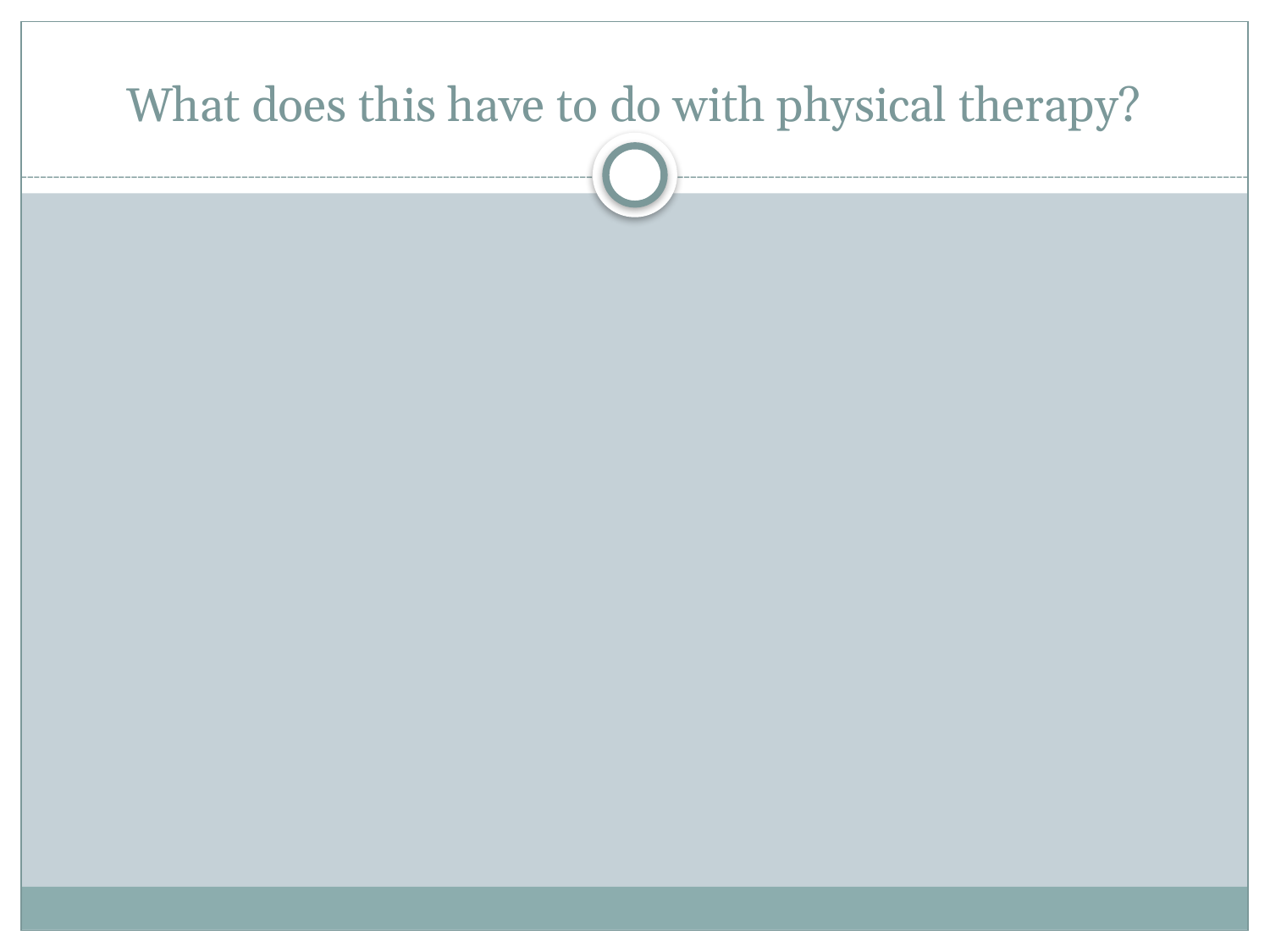

What does this have to do with physical therapy?